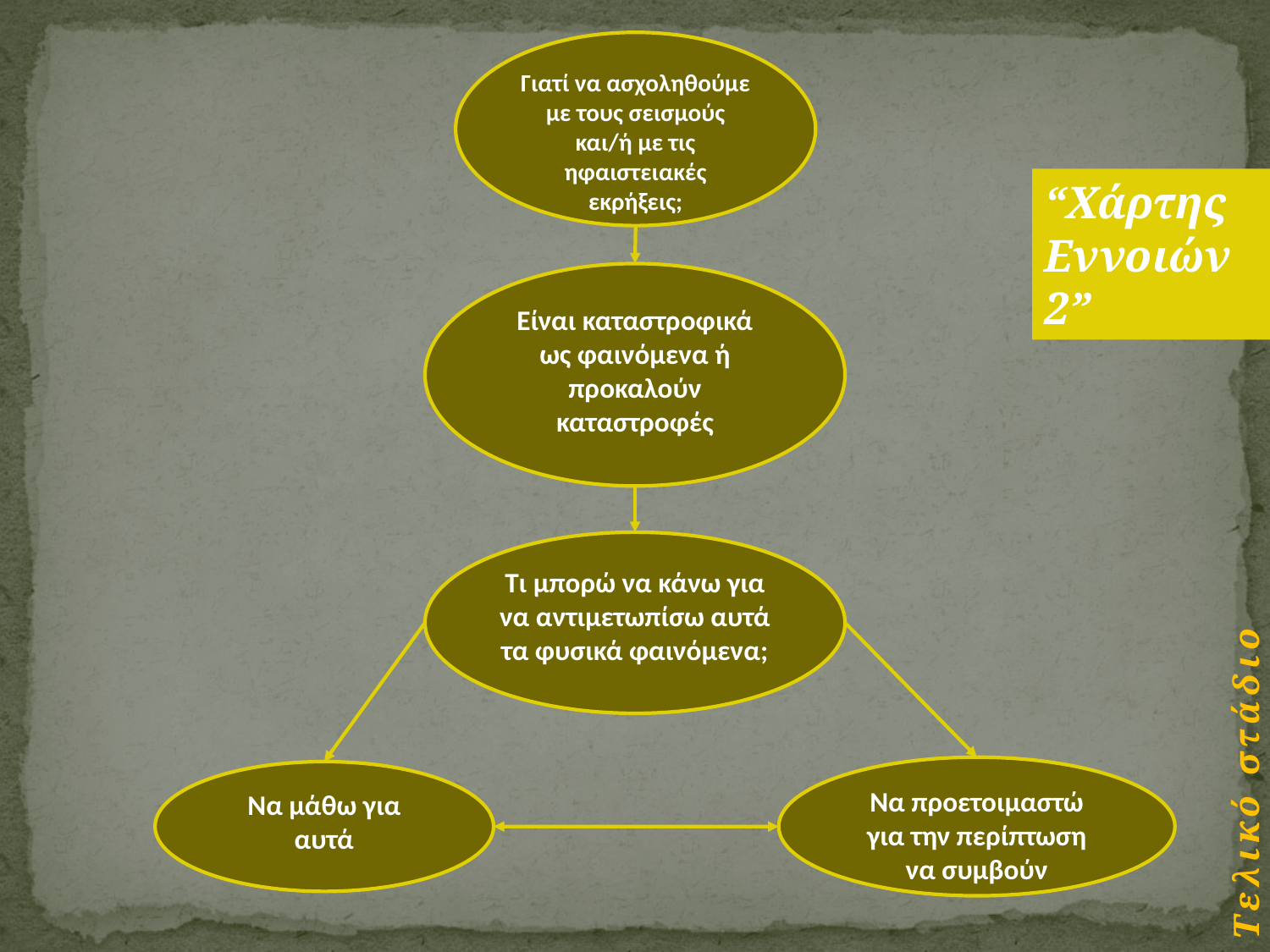

Γιατί να ασχοληθούμε με τους σεισμούς και/ή με τις ηφαιστειακές εκρήξεις;

“Χάρτης Εννοιών 2”
Είναι καταστροφικά ως φαινόμενα ή προκαλούν καταστροφές
Τι μπορώ να κάνω για να αντιμετωπίσω αυτά τα φυσικά φαινόμενα;
Τελικό στάδιο
Να προετοιμαστώ για την περίπτωση να συμβούν
Να μάθω για αυτά